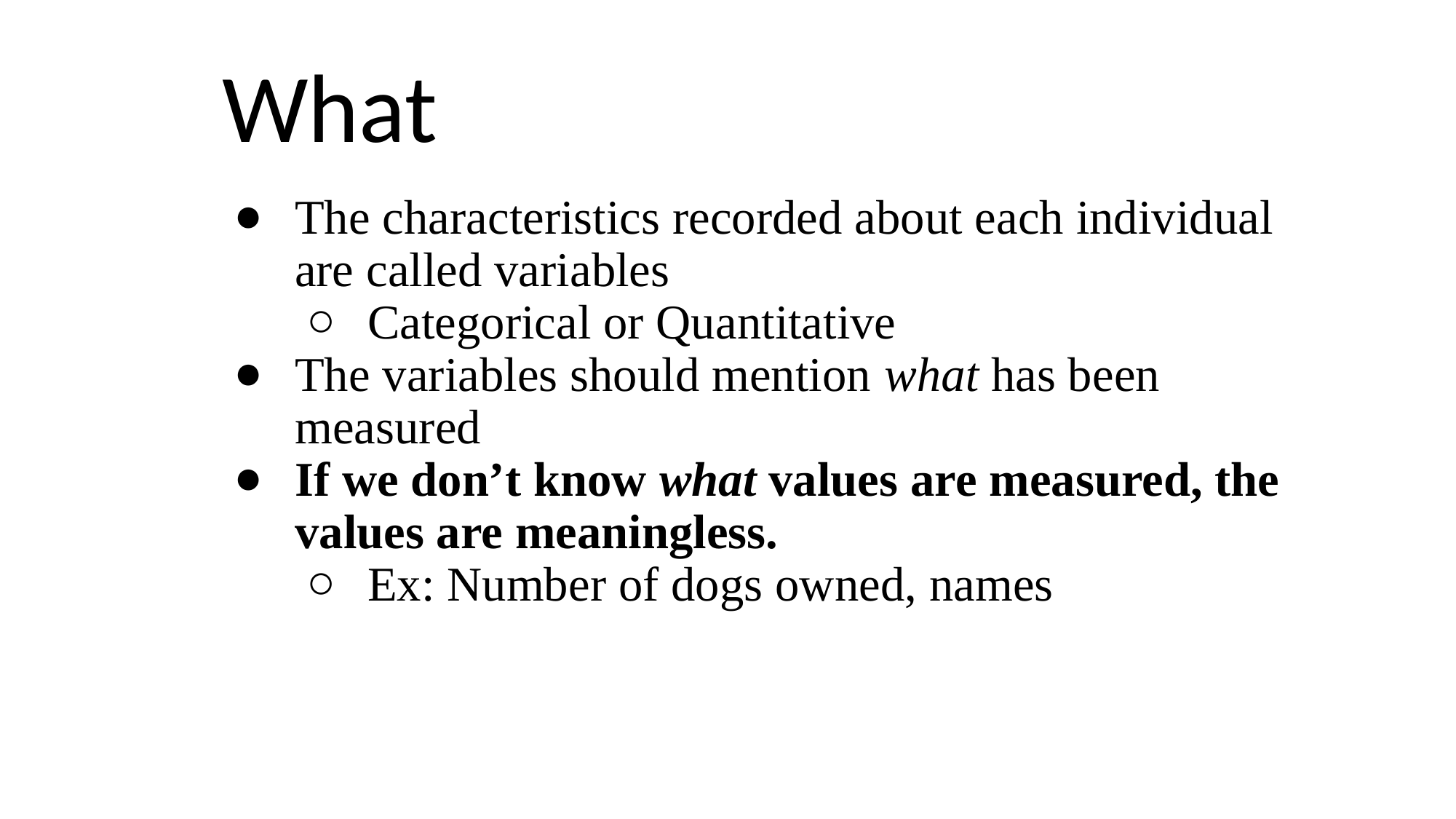

# What
The characteristics recorded about each individual are called variables
Categorical or Quantitative
The variables should mention what has been measured
If we don’t know what values are measured, the values are meaningless.
Ex: Number of dogs owned, names